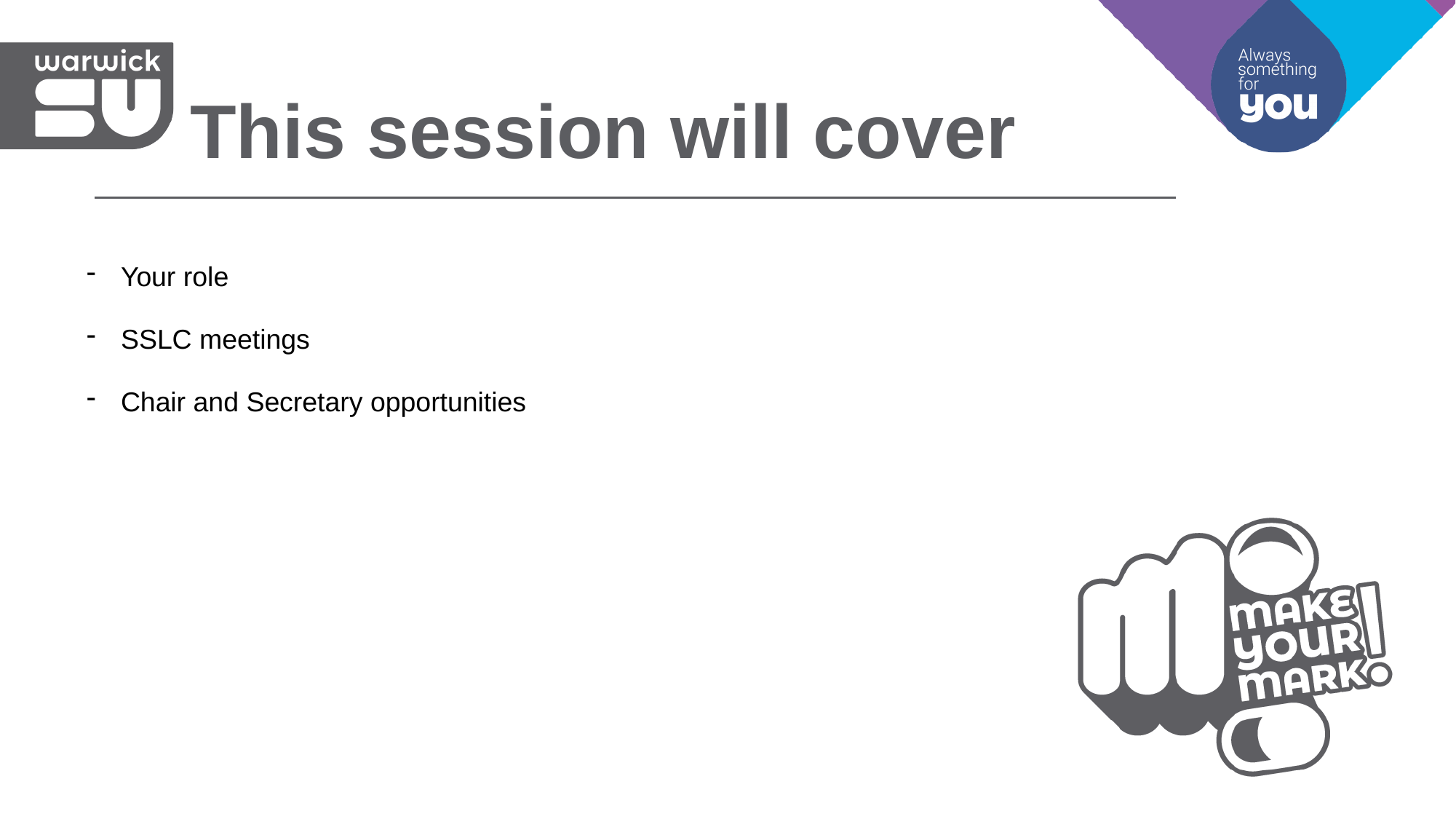

This session will cover

Your role
SSLC meetings
Chair and Secretary opportunities